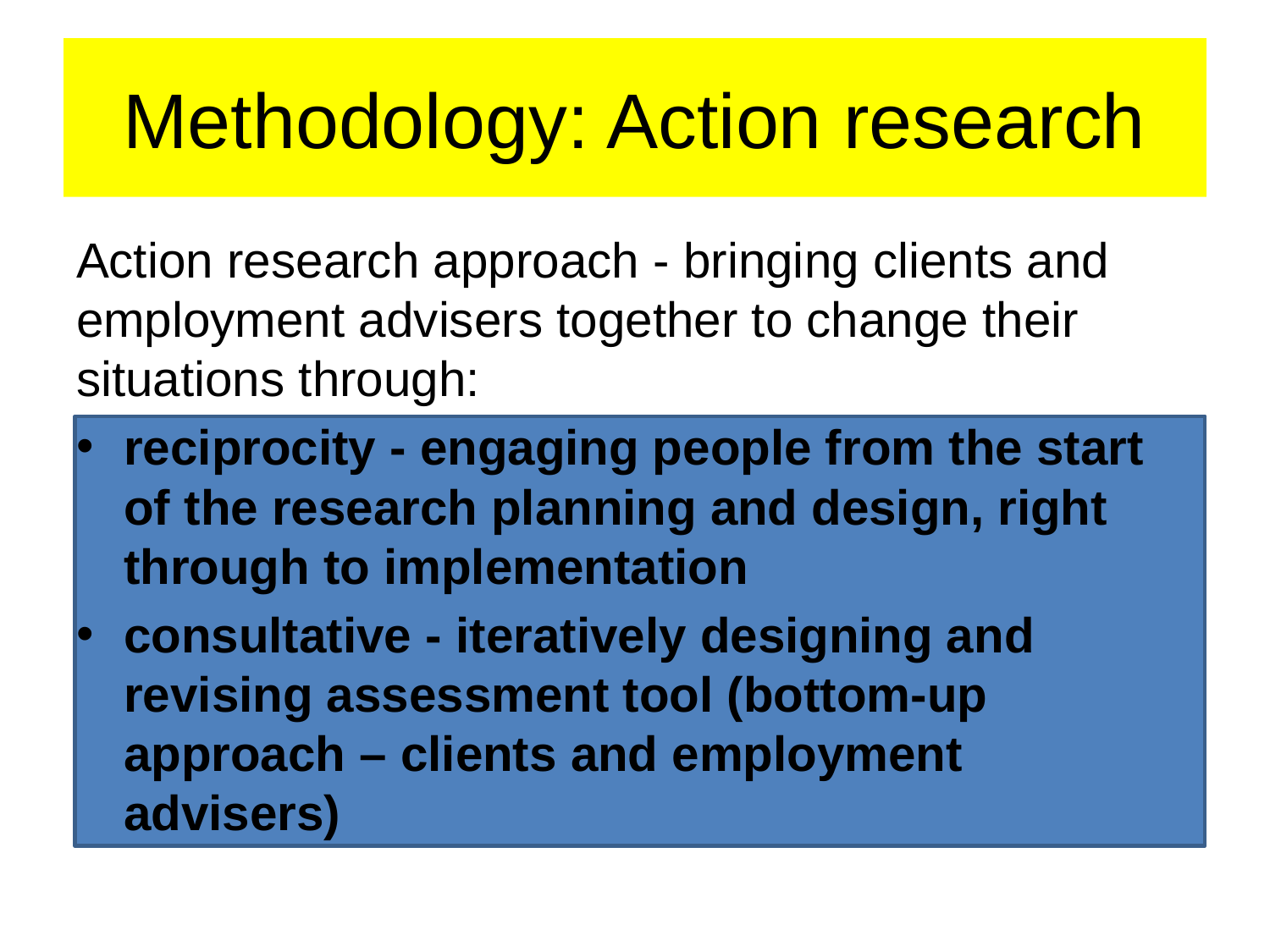

# Methodology: Action research
Action research approach - bringing clients and employment advisers together to change their situations through:
reciprocity - engaging people from the start of the research planning and design, right through to implementation
consultative - iteratively designing and revising assessment tool (bottom-up approach – clients and employment advisers)